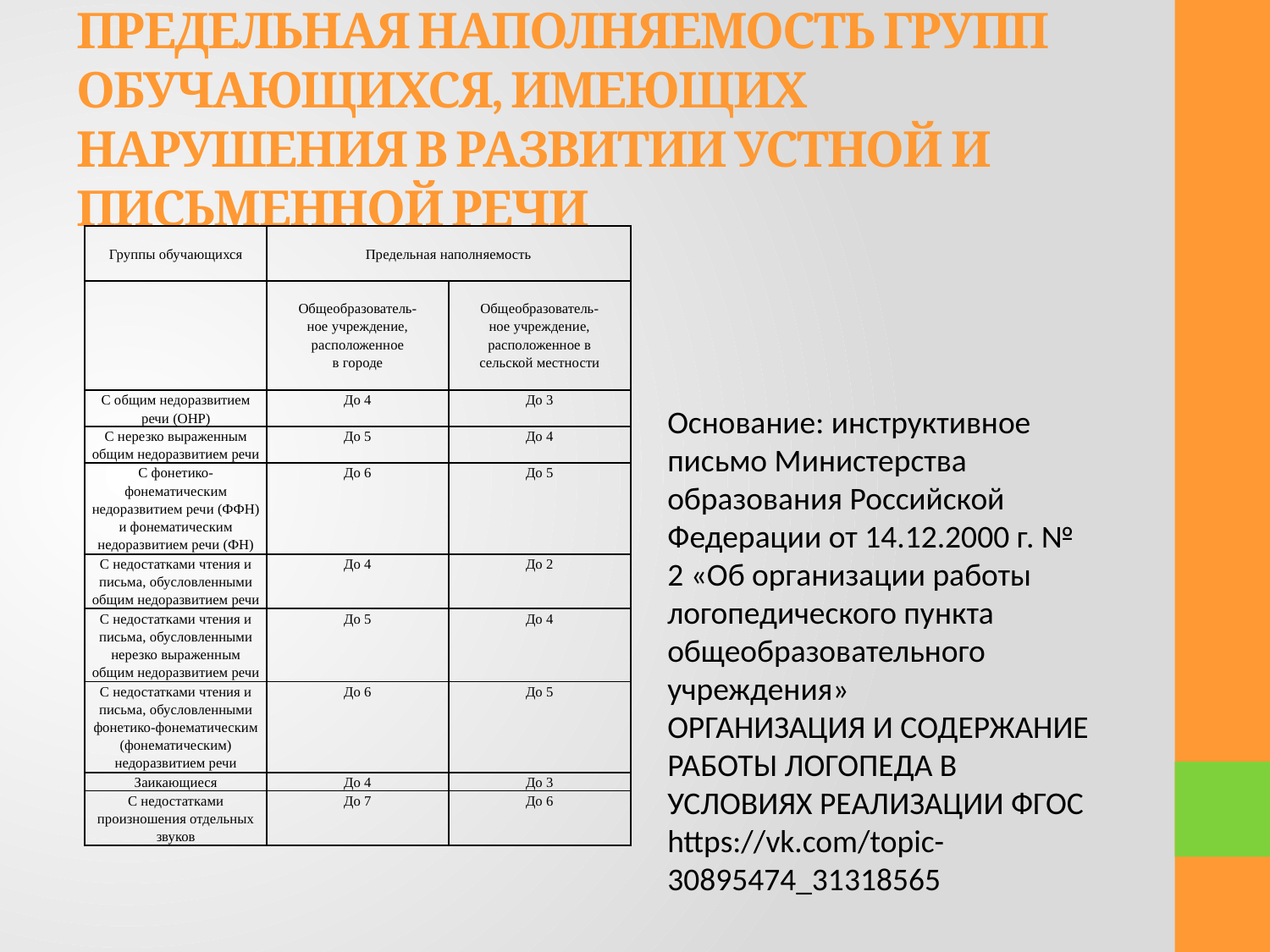

# ПРЕДЕЛЬНАЯ НАПОЛНЯЕМОСТЬ ГРУПП ОБУЧАЮЩИХСЯ, ИМЕЮЩИХ НАРУШЕНИЯ В РАЗВИТИИ УСТНОЙ И ПИСЬМЕННОЙ РЕЧИ
| Группы обучающихся | Предельная наполняемость |  |
| --- | --- | --- |
|  | Общеобразователь- ное учреждение, расположенное в городе | Общеобразователь- ное учреждение, расположенное в сельской местности |
| С общим недоразвитием речи (ОНР) | До 4 | До 3 |
| С нерезко выраженным общим недоразвитием речи | До 5 | До 4 |
| С фонетико-фонематическим недоразвитием речи (ФФН) и фонематическим недоразвитием речи (ФН) | До 6 | До 5 |
| С недостатками чтения и письма, обусловленными общим недоразвитием речи | До 4 | До 2 |
| С недостатками чтения и письма, обусловленными нерезко выраженным общим недоразвитием речи | До 5 | До 4 |
| С недостатками чтения и письма, обусловленными фонетико-фонематическим (фонематическим) недоразвитием речи | До 6 | До 5 |
| Заикающиеся | До 4 | До 3 |
| С недостатками произношения отдельных звуков | До 7 | До 6 |
Основание: инструктивное письмо Министерства образования Российской Федерации от 14.12.2000 г. № 2 «Об организации работы логопедического пункта общеобразовательного учреждения»
ОРГАНИЗАЦИЯ И СОДЕРЖАНИЕ РАБОТЫ ЛОГОПЕДА В УСЛОВИЯХ РЕАЛИЗАЦИИ ФГОС
https://vk.com/topic-30895474_31318565